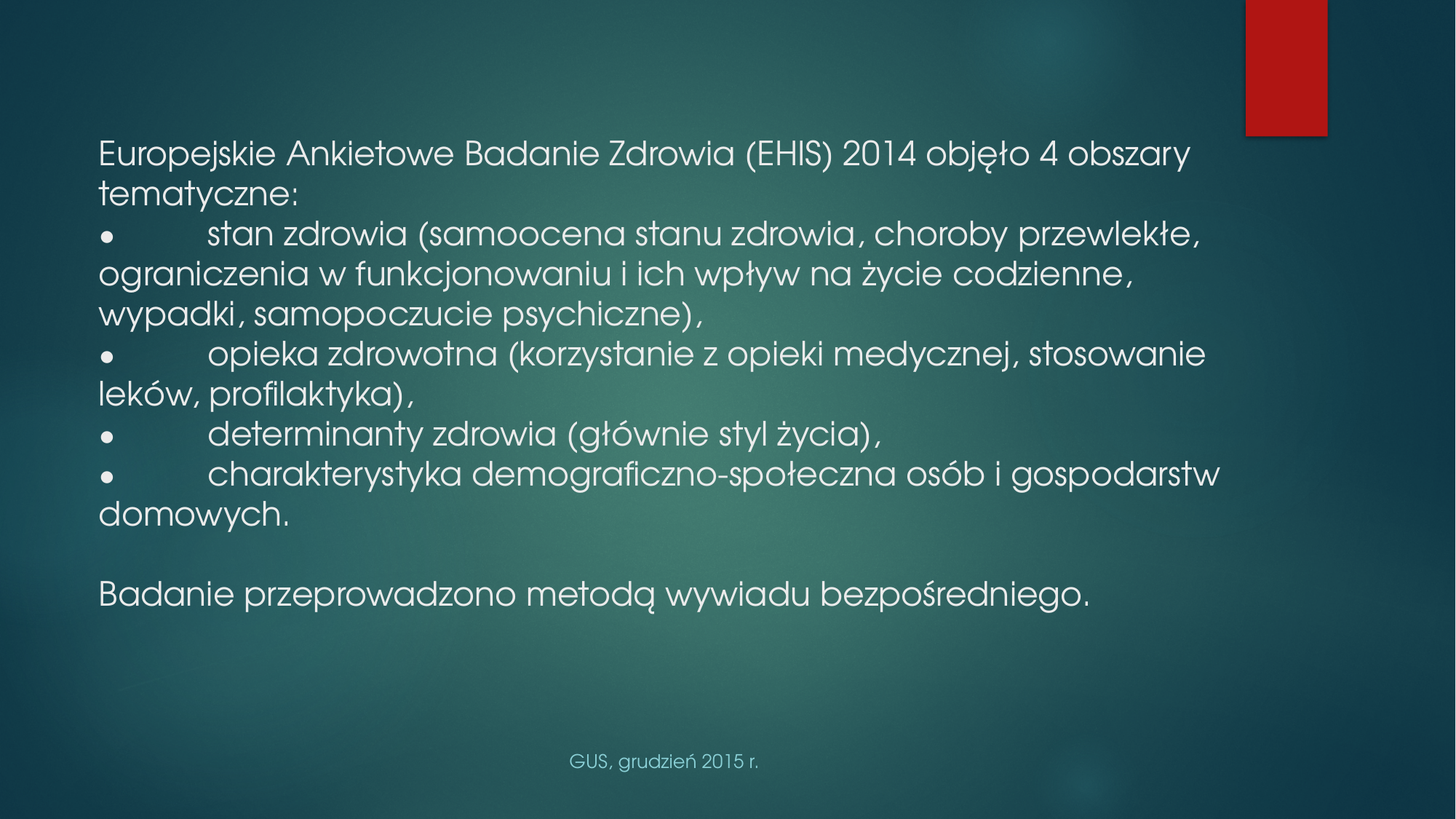

# Europejskie Ankietowe Badanie Zdrowia (EHIS) 2014 objęło 4 obszary tematyczne: •	stan zdrowia (samoocena stanu zdrowia, choroby przewlekłe, ograniczenia w funkcjonowaniu i ich wpływ na życie codzienne, wypadki, samopoczucie psychiczne), •	opieka zdrowotna (korzystanie z opieki medycznej, stosowanie leków, profilaktyka), •	determinanty zdrowia (głównie styl życia), •	charakterystyka demograficzno-społeczna osób i gospodarstw domowych. Badanie przeprowadzono metodą wywiadu bezpośredniego.

GUS, grudzień 2015 r.